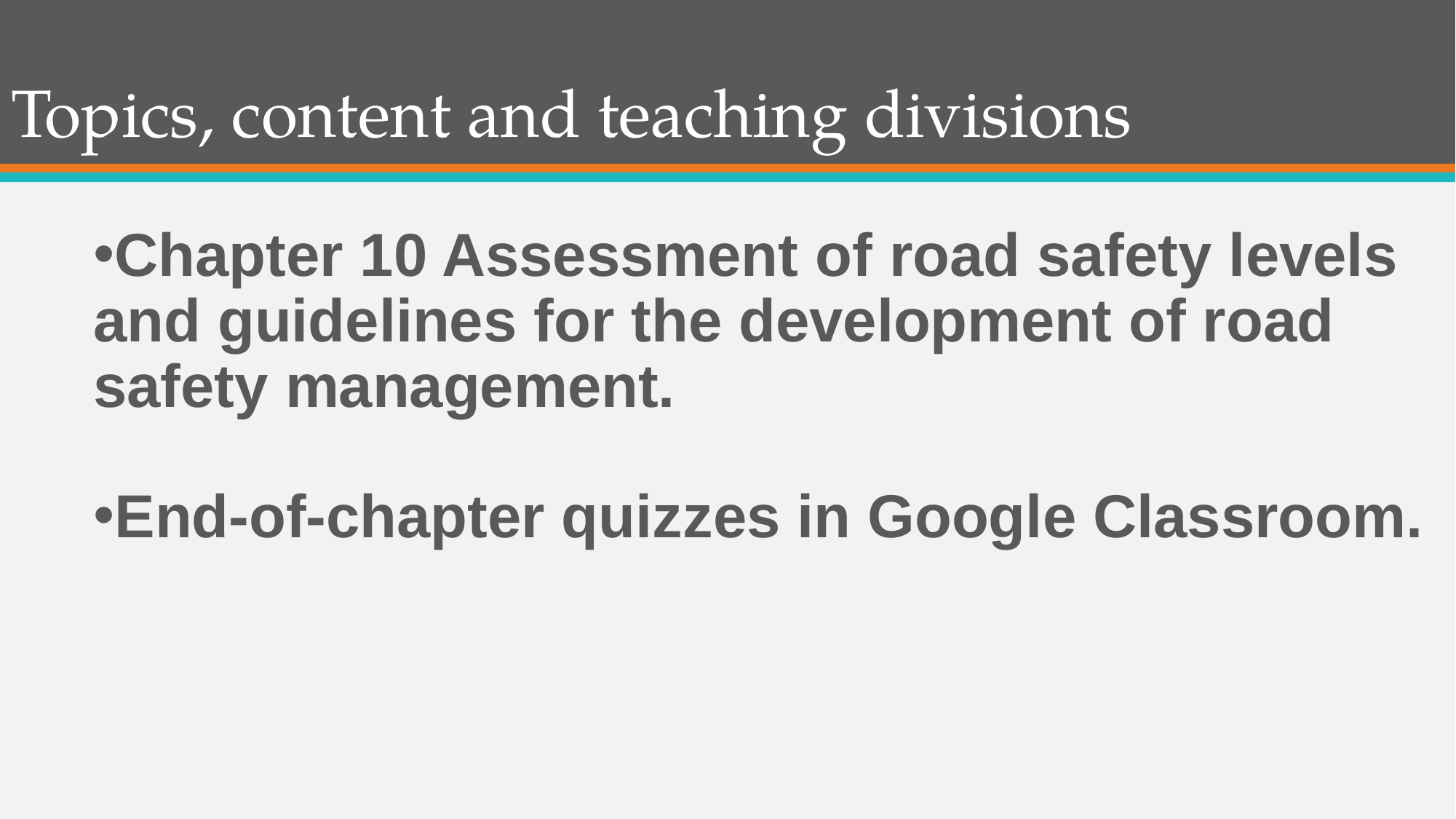

# Topics, content and teaching divisions
Chapter 10 Assessment of road safety levels and guidelines for the development of road safety management.

End-of-chapter quizzes in Google Classroom.